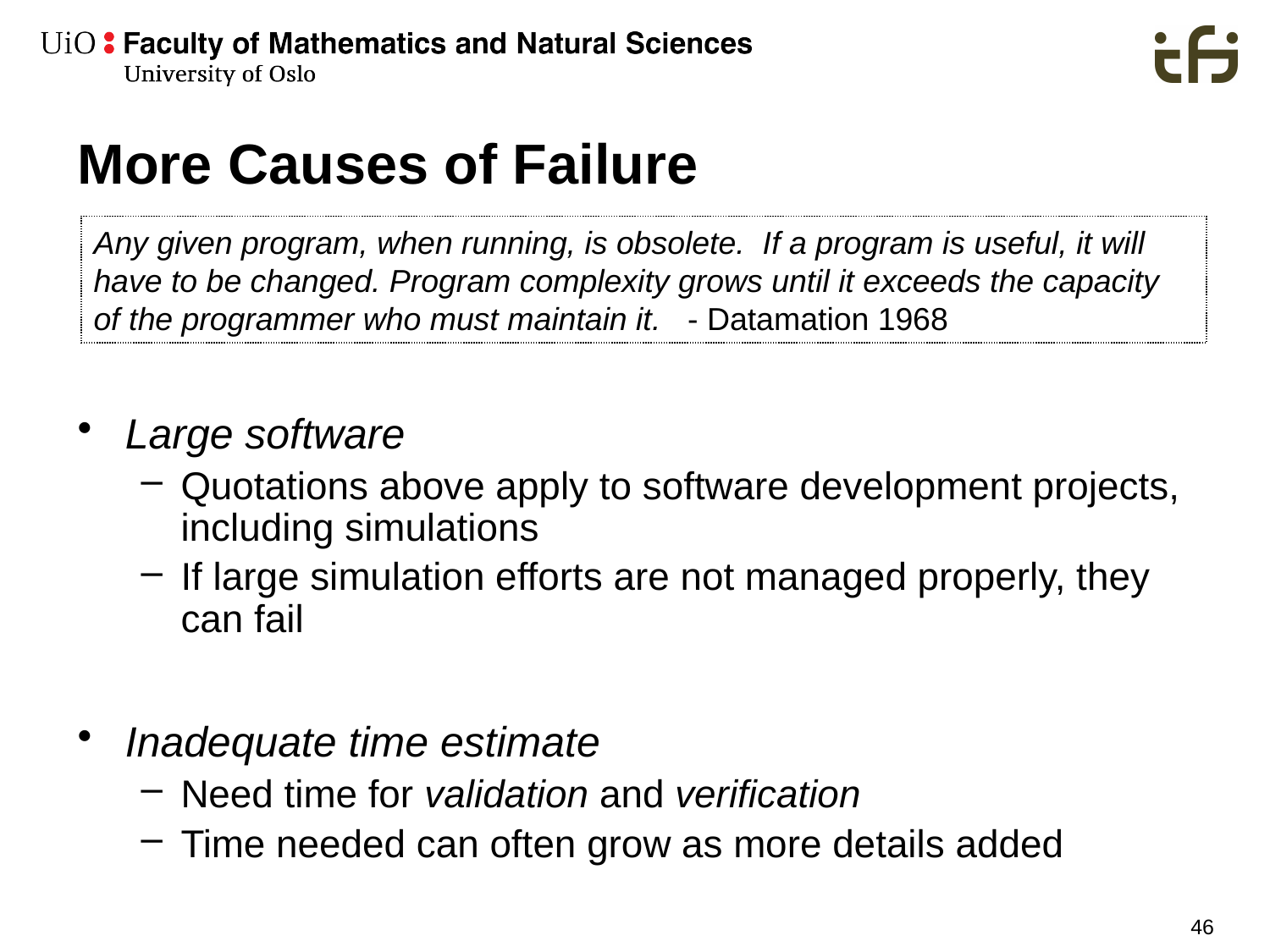

# More Causes of Failure
Any given program, when running, is obsolete.  If a program is useful, it will
have to be changed. Program complexity grows until it exceeds the capacity
of the programmer who must maintain it.   - Datamation 1968
Large software
Quotations above apply to software development projects, including simulations
If large simulation efforts are not managed properly, they can fail

Inadequate time estimate
Need time for validation and verification
Time needed can often grow as more details added